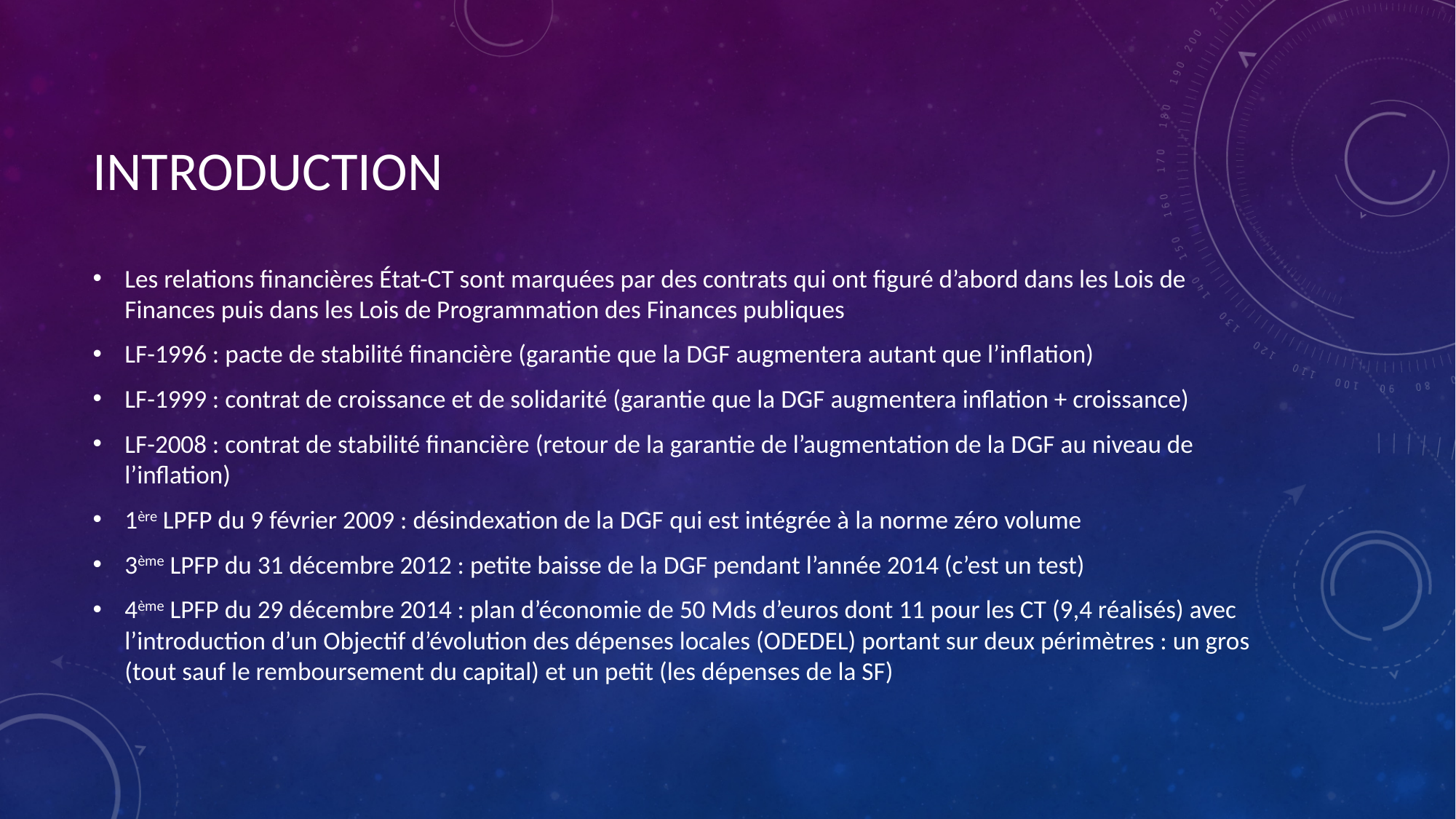

# INTRODUCTION
Les relations financières État-CT sont marquées par des contrats qui ont figuré d’abord dans les Lois de Finances puis dans les Lois de Programmation des Finances publiques
LF-1996 : pacte de stabilité financière (garantie que la DGF augmentera autant que l’inflation)
LF-1999 : contrat de croissance et de solidarité (garantie que la DGF augmentera inflation + croissance)
LF-2008 : contrat de stabilité financière (retour de la garantie de l’augmentation de la DGF au niveau de l’inflation)
1ère LPFP du 9 février 2009 : désindexation de la DGF qui est intégrée à la norme zéro volume
3ème LPFP du 31 décembre 2012 : petite baisse de la DGF pendant l’année 2014 (c’est un test)
4ème LPFP du 29 décembre 2014 : plan d’économie de 50 Mds d’euros dont 11 pour les CT (9,4 réalisés) avec l’introduction d’un Objectif d’évolution des dépenses locales (ODEDEL) portant sur deux périmètres : un gros (tout sauf le remboursement du capital) et un petit (les dépenses de la SF)